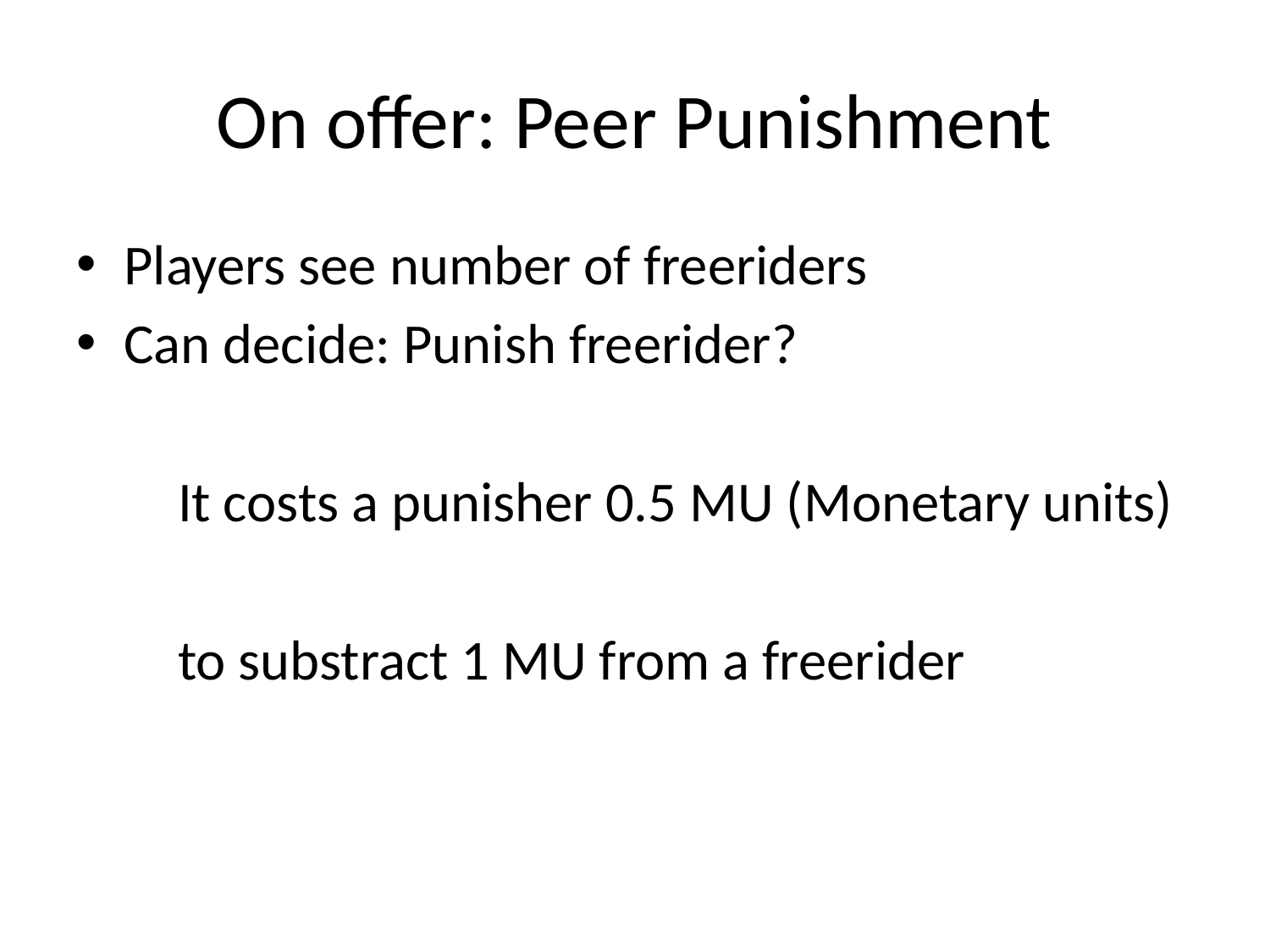

# On offer: Peer Punishment
Players see number of freeriders
Can decide: Punish freerider?

        It costs a punisher 0.5 MU (Monetary units)

        to substract 1 MU from a freerider